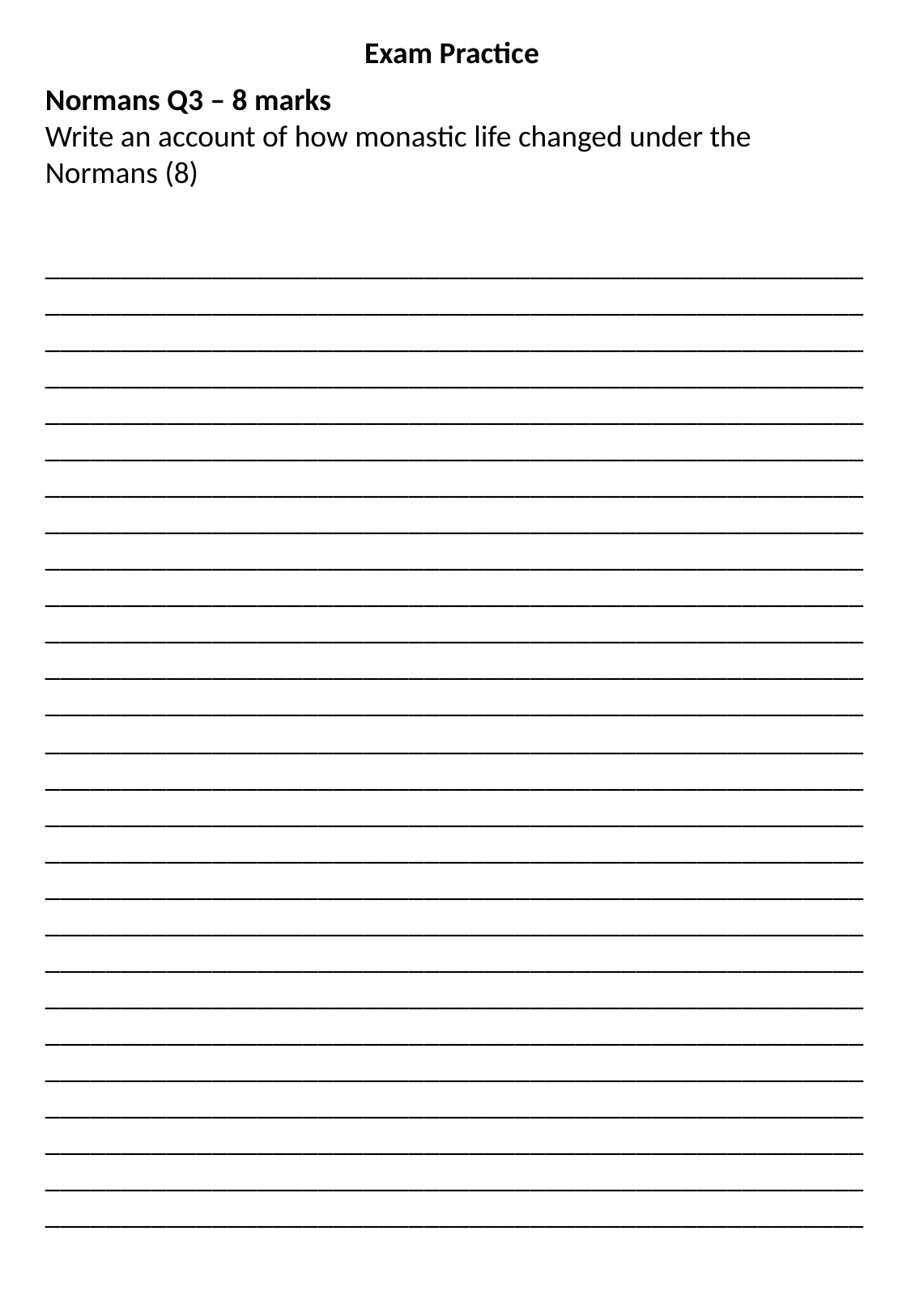

Exam Practice
Normans Q3 – 8 marks
Write an account of how monastic life changed under the Normans (8)

______________________________________________________________________________________________________________________________________________________________________________________________________________________________________________________________________________________________________________________________________________________________________________________________________________________________________________________________________________________________________________________________________________________________________________________________________________________________________________________________________________________________________________________________
____________________________________________________________________________________________________________________________________________________________________________________________________________________________________________________________________________________________________________________________________________________________________________________________________________________________________________________________________________________________________________________________________________________________________________________________________________________________________________________________________________________________________________________________________________________________________________________